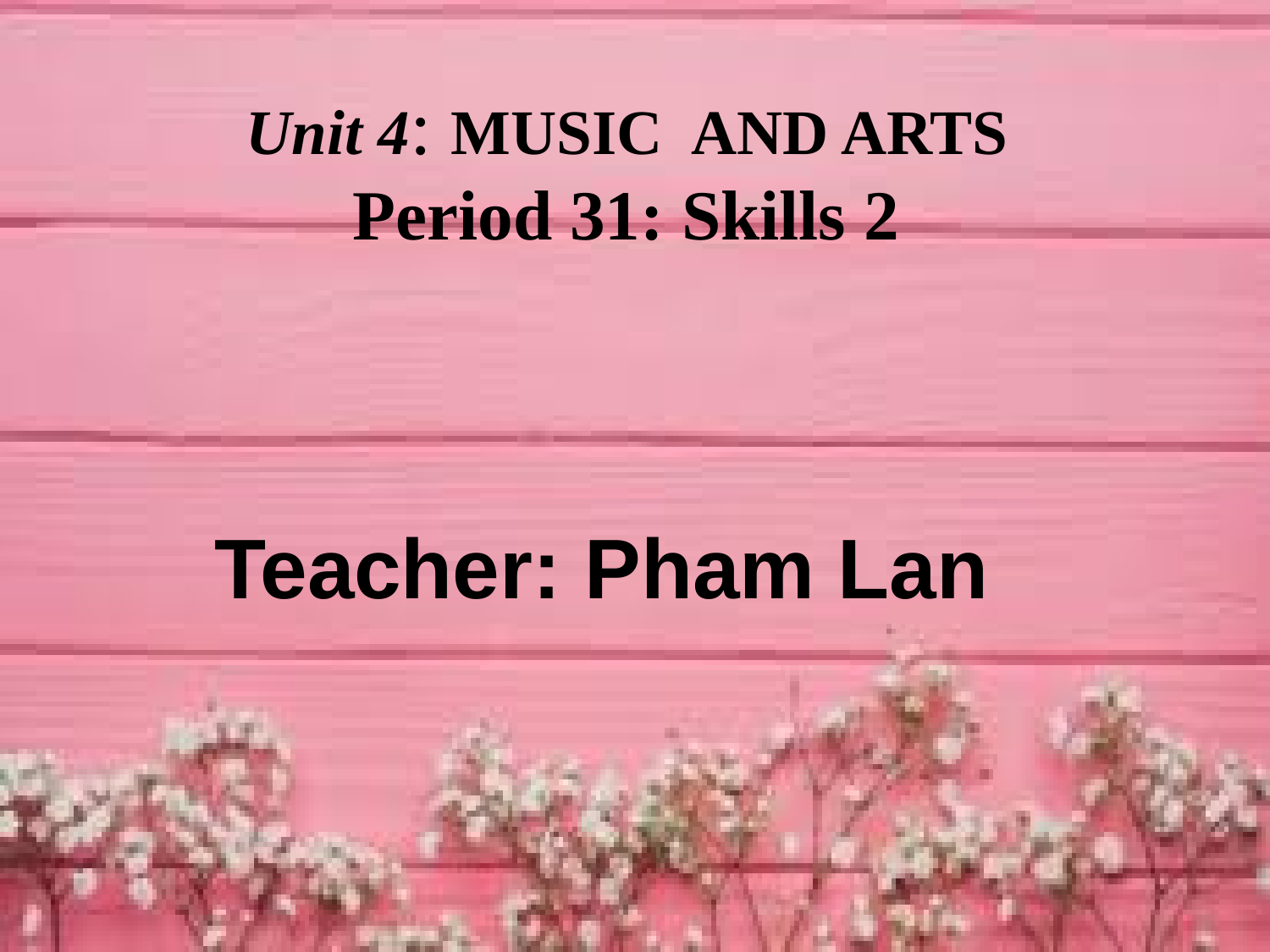

# Unit 4: MUSIC  AND ARTS Period 31: Skills 2
Teacher: Pham Lan